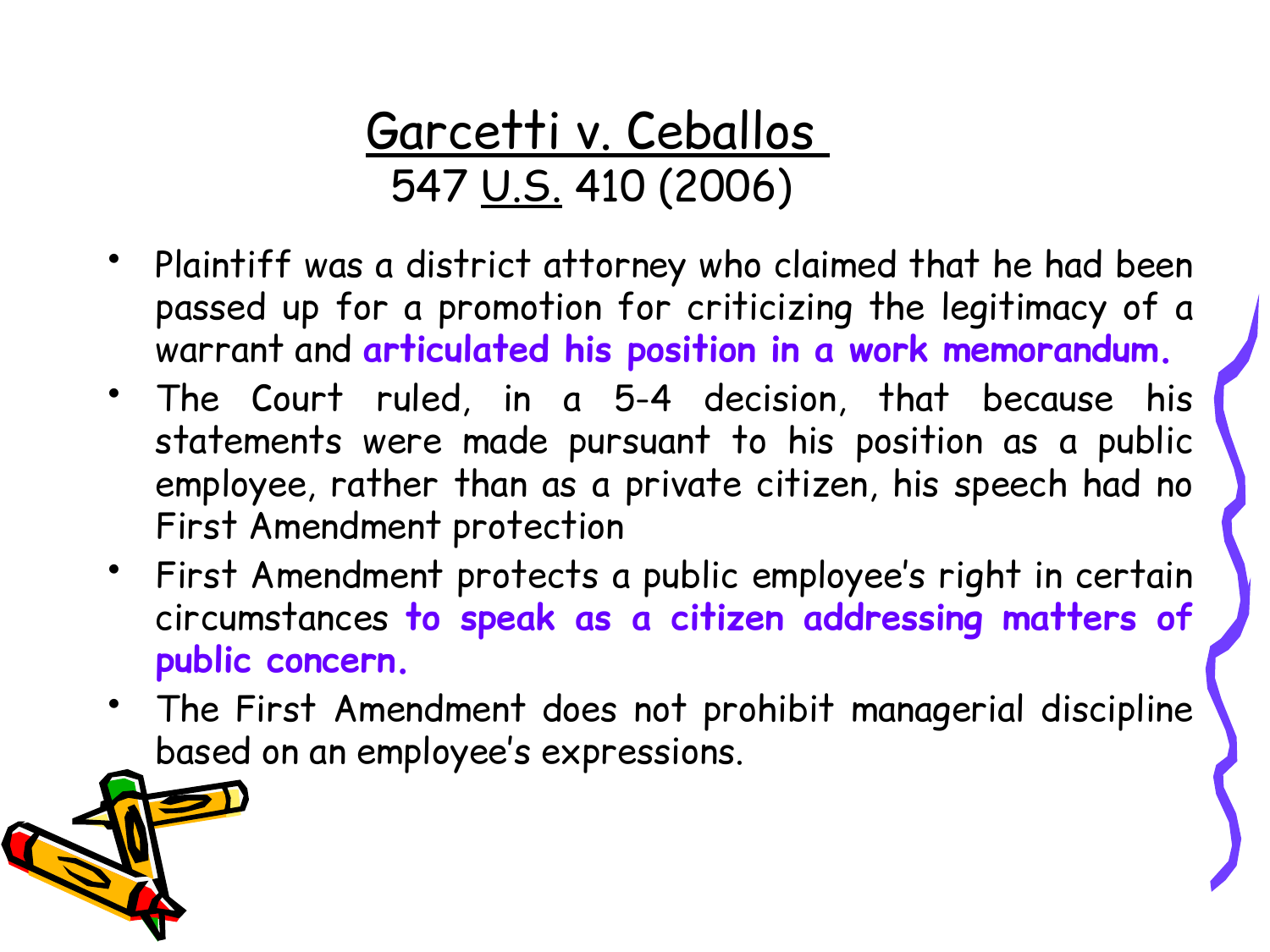

# Garcetti v. Ceballos 547 U.S. 410 (2006)

Plaintiff was a district attorney who claimed that he had been passed up for a promotion for criticizing the legitimacy of a warrant and articulated his position in a work memorandum.
The Court ruled, in a 5-4 decision, that because his statements were made pursuant to his position as a public employee, rather than as a private citizen, his speech had no First Amendment protection
First Amendment protects a public employee’s right in certain circumstances to speak as a citizen addressing matters of public concern.
The First Amendment does not prohibit managerial discipline based on an employee’s expressions.